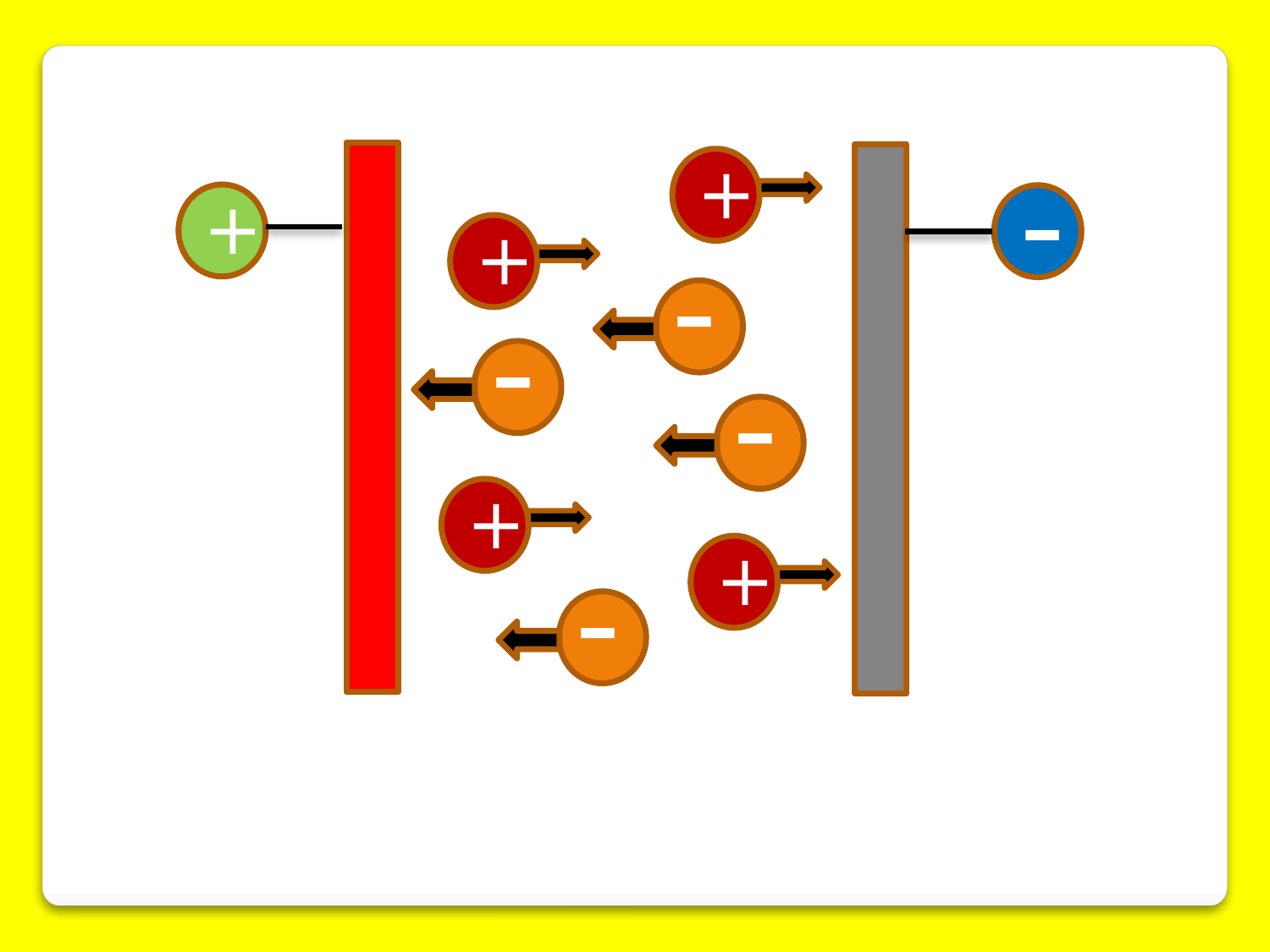

+

+
-
+

-

-

-

+

+

-